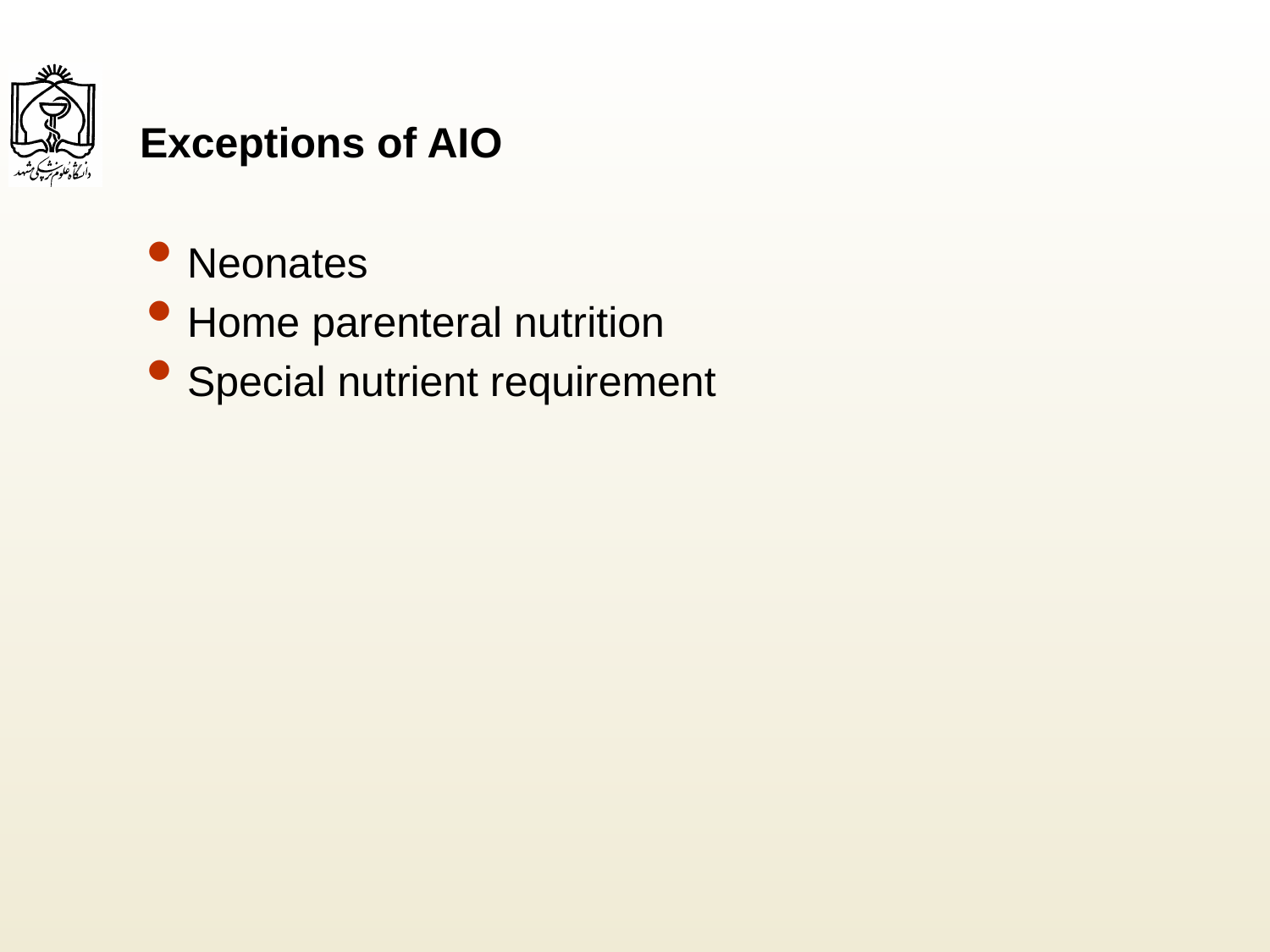

# Exceptions of AIO
Neonates
Home parenteral nutrition
Special nutrient requirement